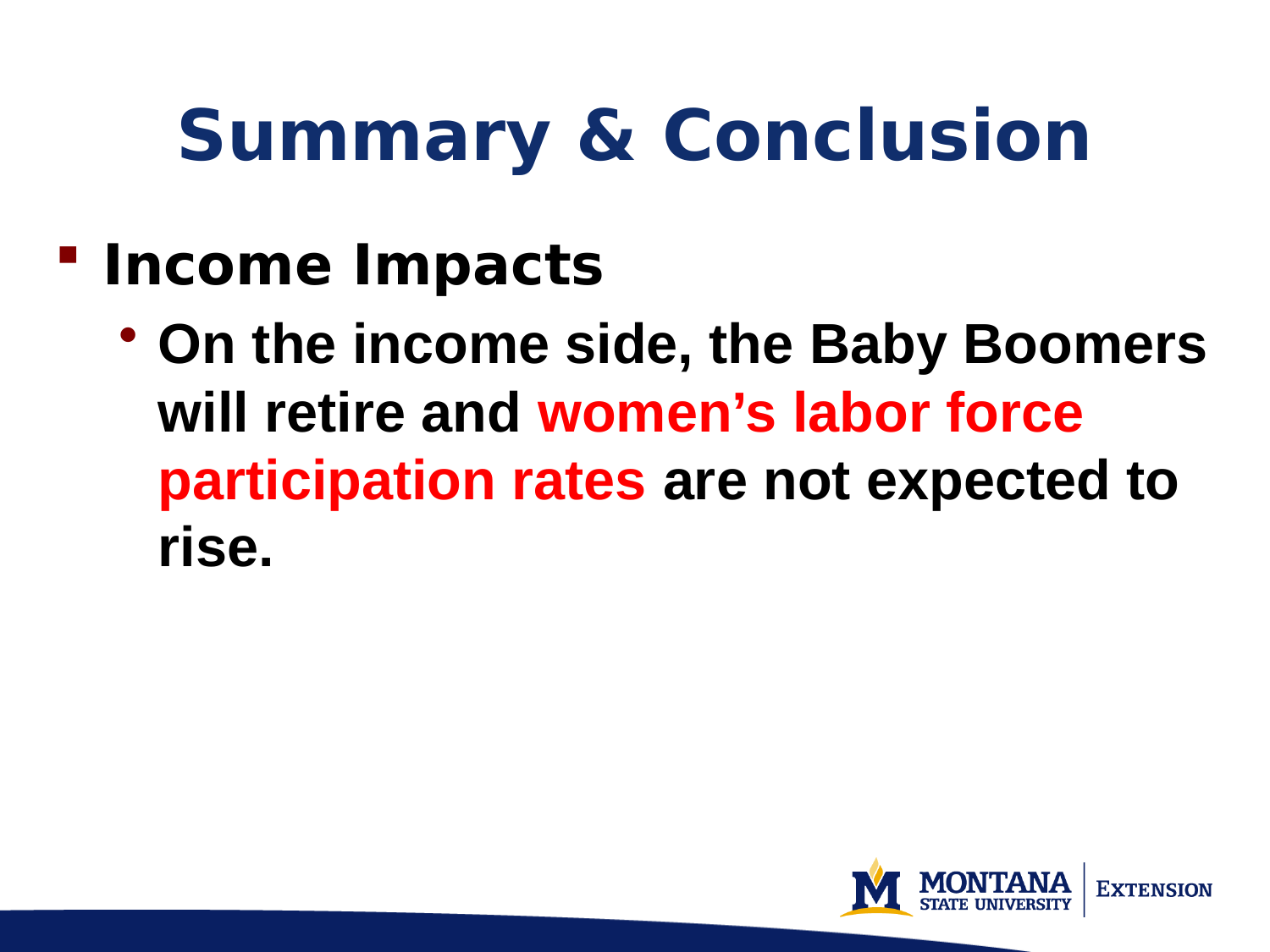

# Summary & Conclusion
Income Impacts
On the income side, the Baby Boomers will retire and women’s labor force participation rates are not expected to rise.